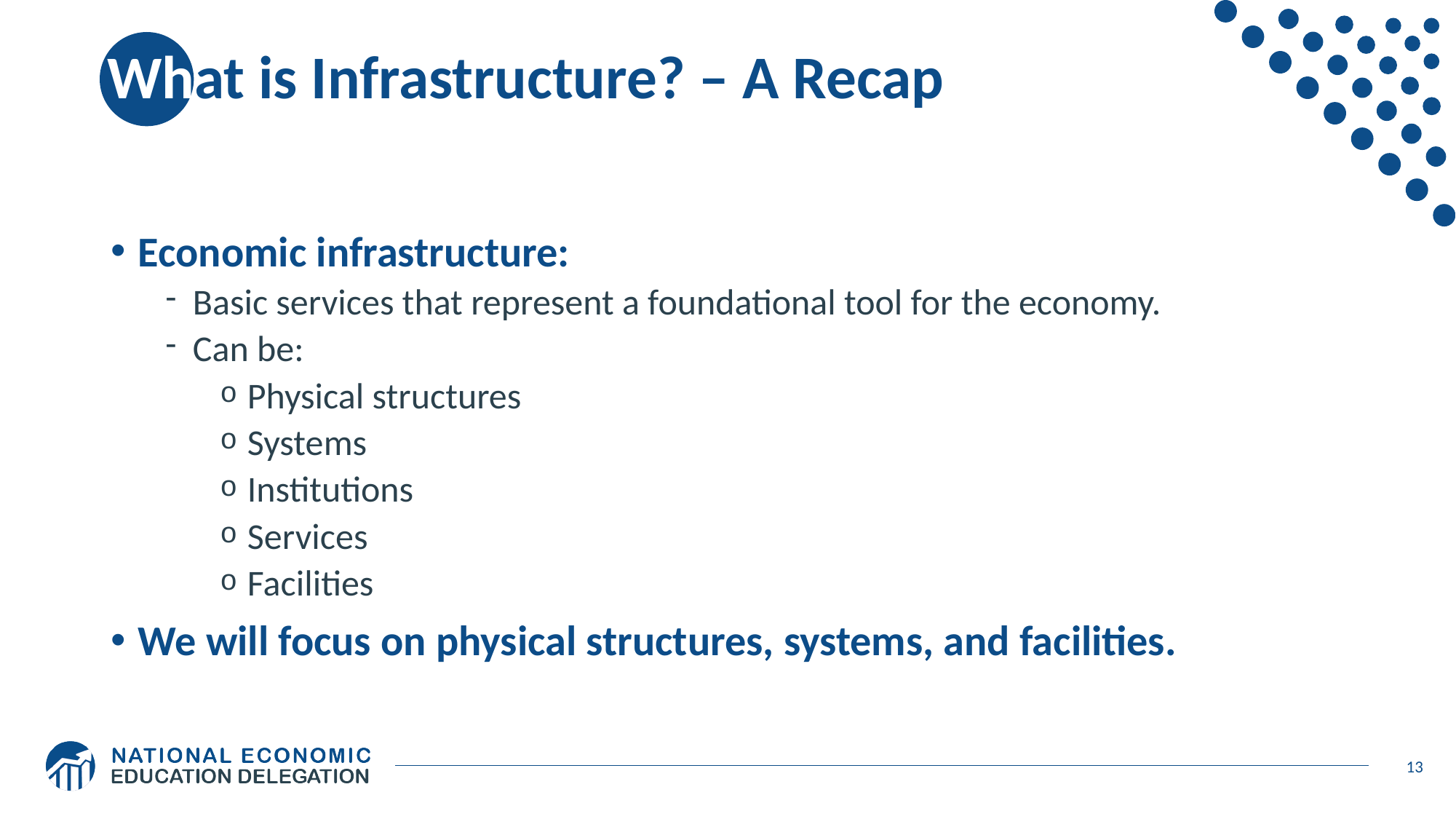

# What is Infrastructure? – A Recap
Economic infrastructure:
Basic services that represent a foundational tool for the economy.
Can be:
Physical structures
Systems
Institutions
Services
Facilities
We will focus on physical structures, systems, and facilities.
13